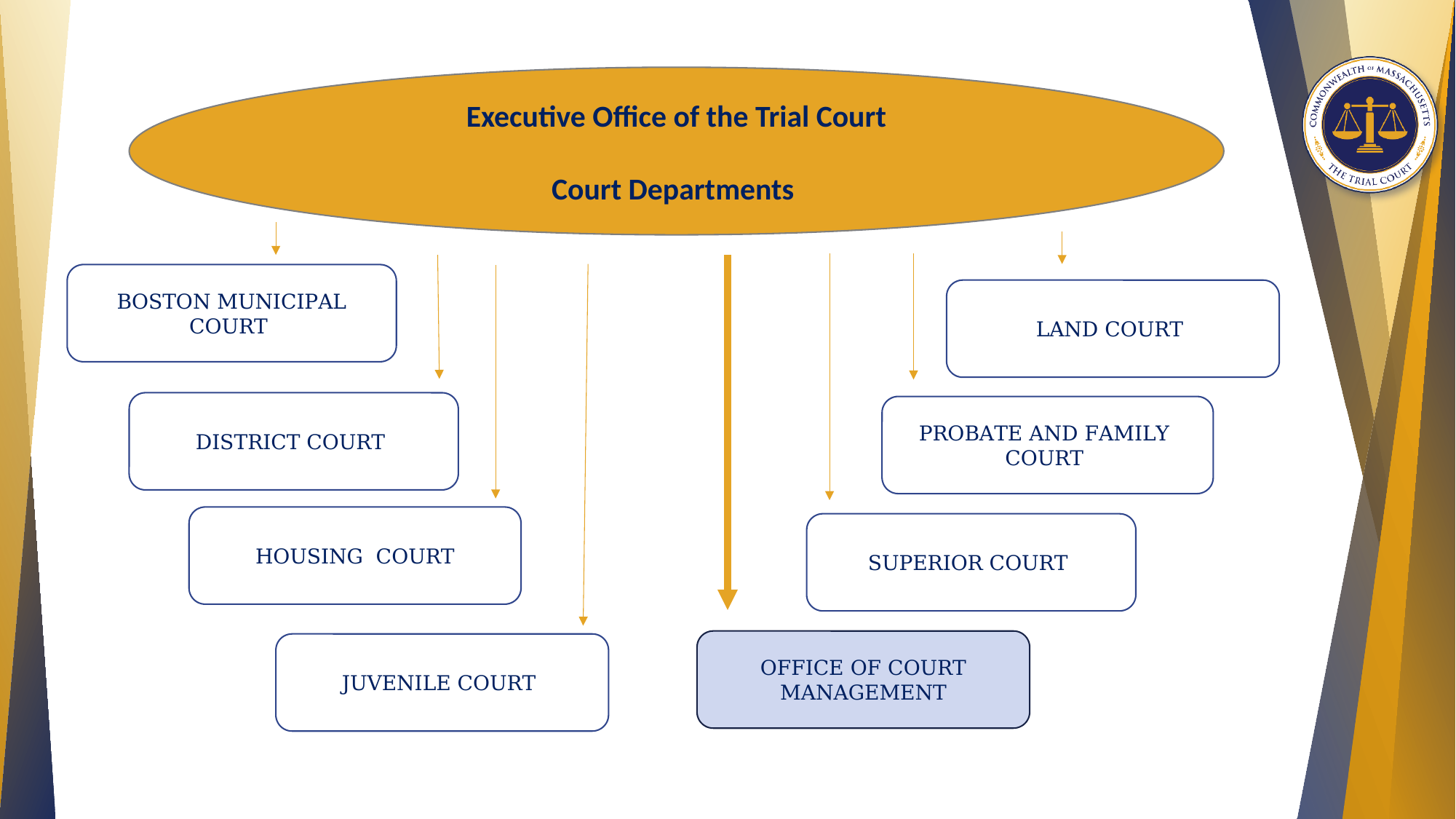

Executive Office of the Trial Court

Court Departments
BOSTON MUNICIPAL COURT
LAND COURT
DISTRICT COURT
PROBATE AND FAMILY  COURT
HOUSING  COURT
SUPERIOR COURT
OFFICE OF COURT MANAGEMENT
JUVENILE COURT